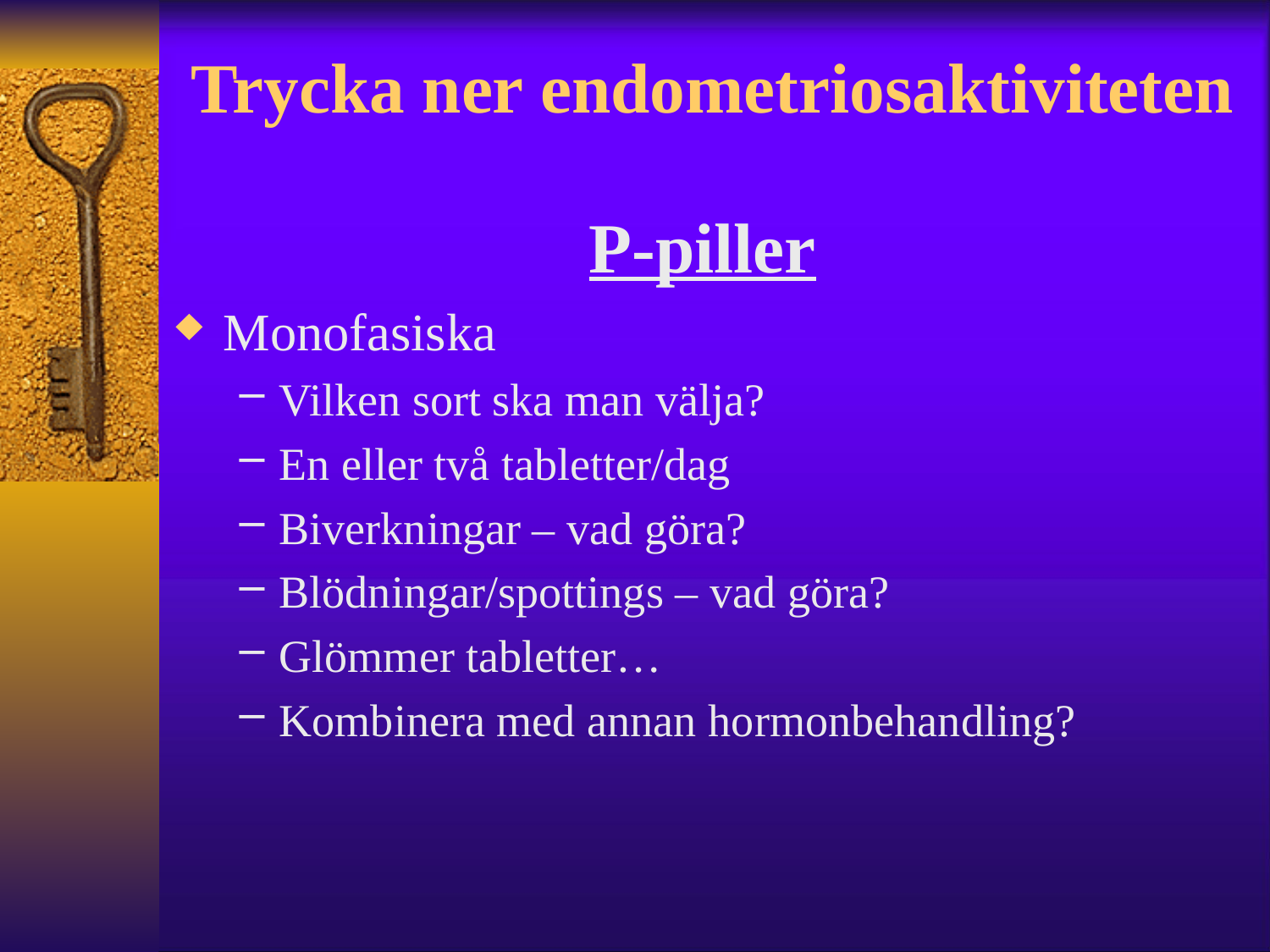

# Trycka ner endometriosaktiviteten
P-piller
Monofasiska
Vilken sort ska man välja?
En eller två tabletter/dag
Biverkningar – vad göra?
Blödningar/spottings – vad göra?
Glömmer tabletter…
Kombinera med annan hormonbehandling?